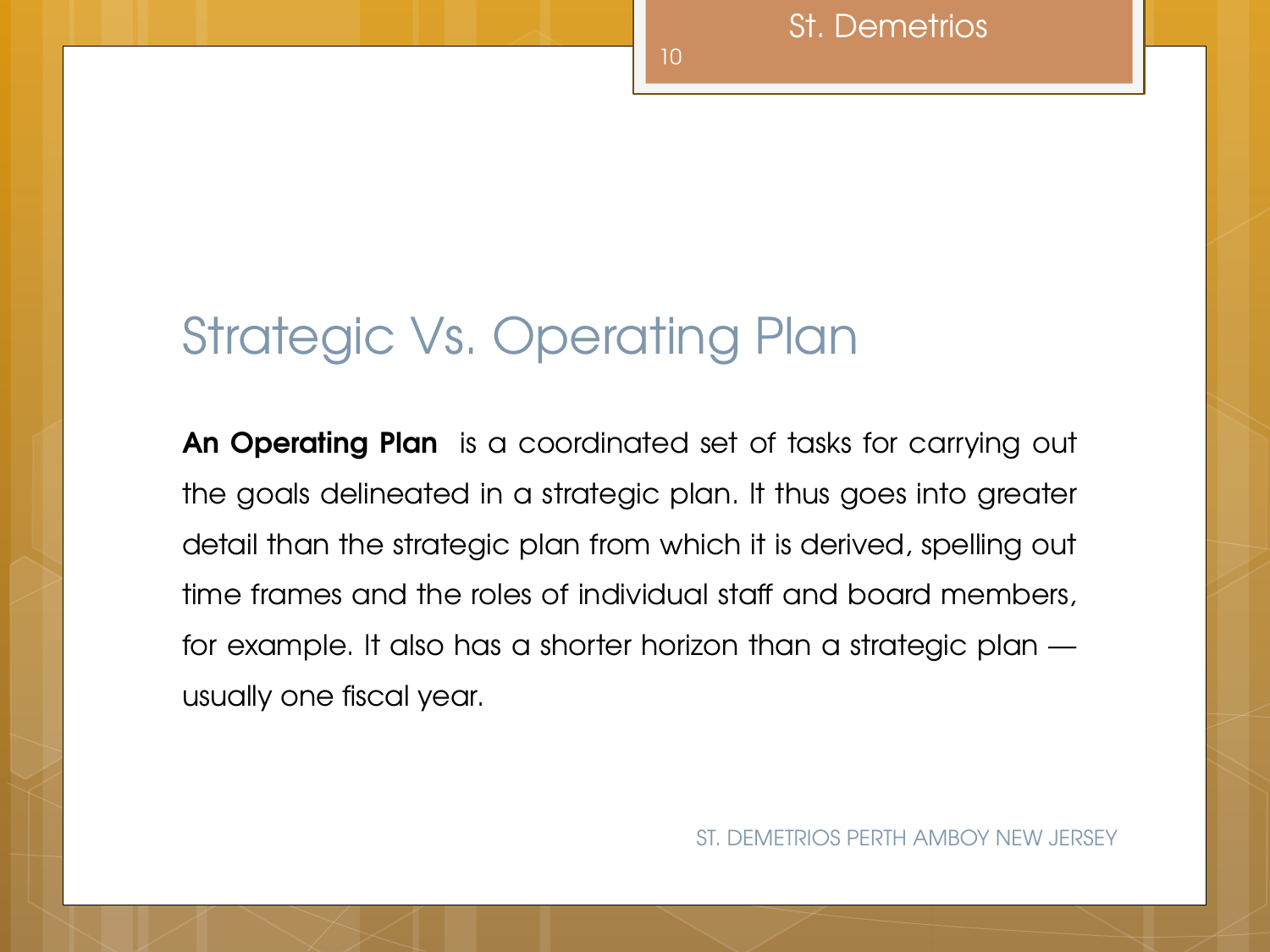

10
# Strategic Vs. Operating Plan
An Operating Plan  is a coordinated set of tasks for carrying out the goals delineated in a strategic plan. It thus goes into greater detail than the strategic plan from which it is derived, spelling out time frames and the roles of individual staff and board members, for example. It also has a shorter horizon than a strategic plan — usually one fiscal year.
ST. DEMETRIOS PERTH AMBOY NEW JERSEY